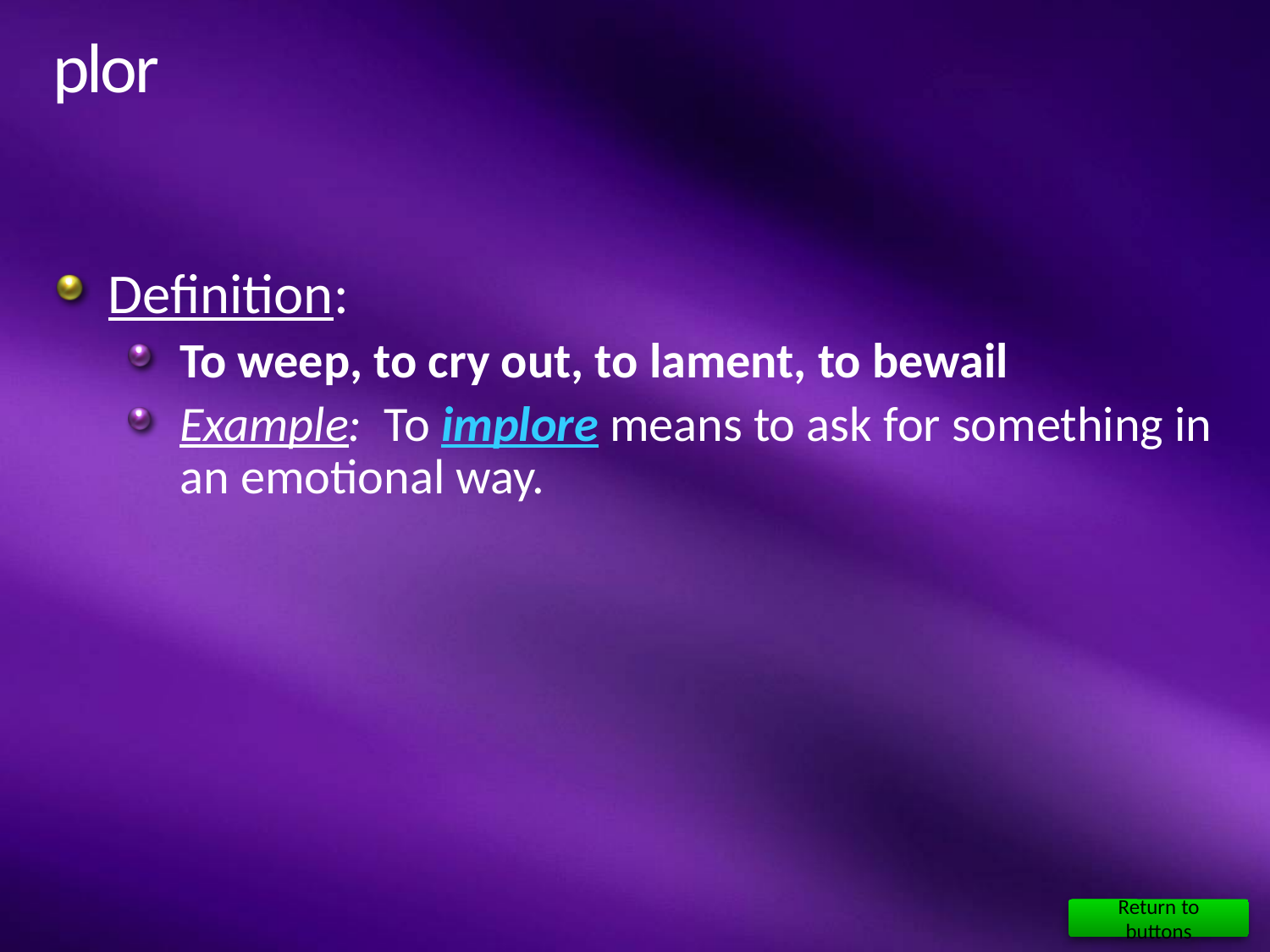

# plor
Definition:
To weep, to cry out, to lament, to bewail
Example:  To implore means to ask for something in an emotional way.

Return to buttons